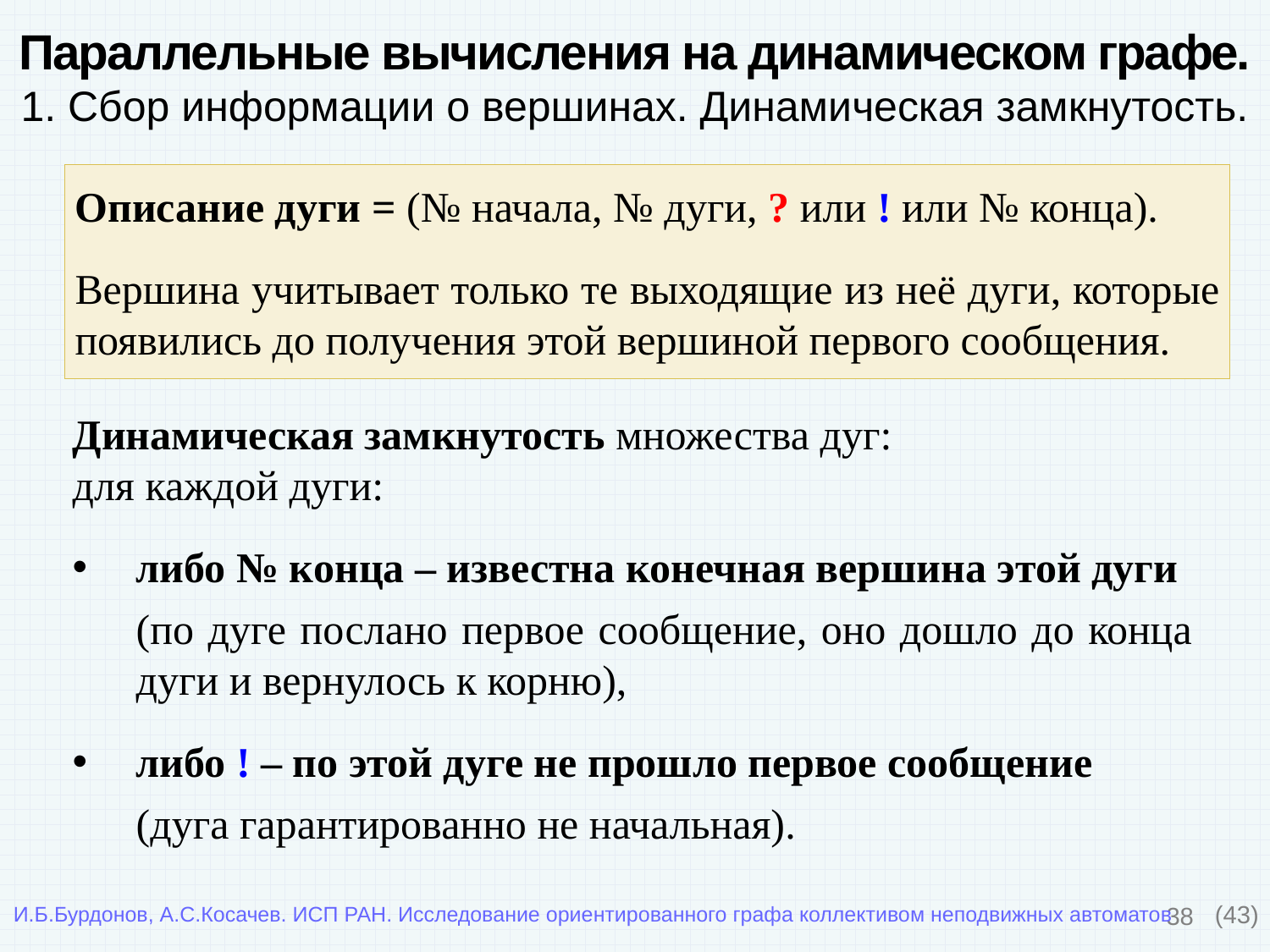

Параллельные вычисления на динамическом графе.
1. Сбор информации о вершинах. Динамическая замкнутость.
Описание дуги = (№ начала, № дуги, ? или ! или № конца).
Вершина учитывает только те выходящие из неё дуги, которые появились до получения этой вершиной первого сообщения.
Динамическая замкнутость множества дуг:
для каждой дуги:
либо № конца – известна конечная вершина этой дуги
(по дуге послано первое сообщение, оно дошло до конца дуги и вернулось к корню),
либо ! – по этой дуге не прошло первое сообщение
(дуга гарантированно не начальная).
38
(43)
И.Б.Бурдонов, А.С.Косачев. ИСП РАН. Исследование ориентированного графа коллективом неподвижных автоматов